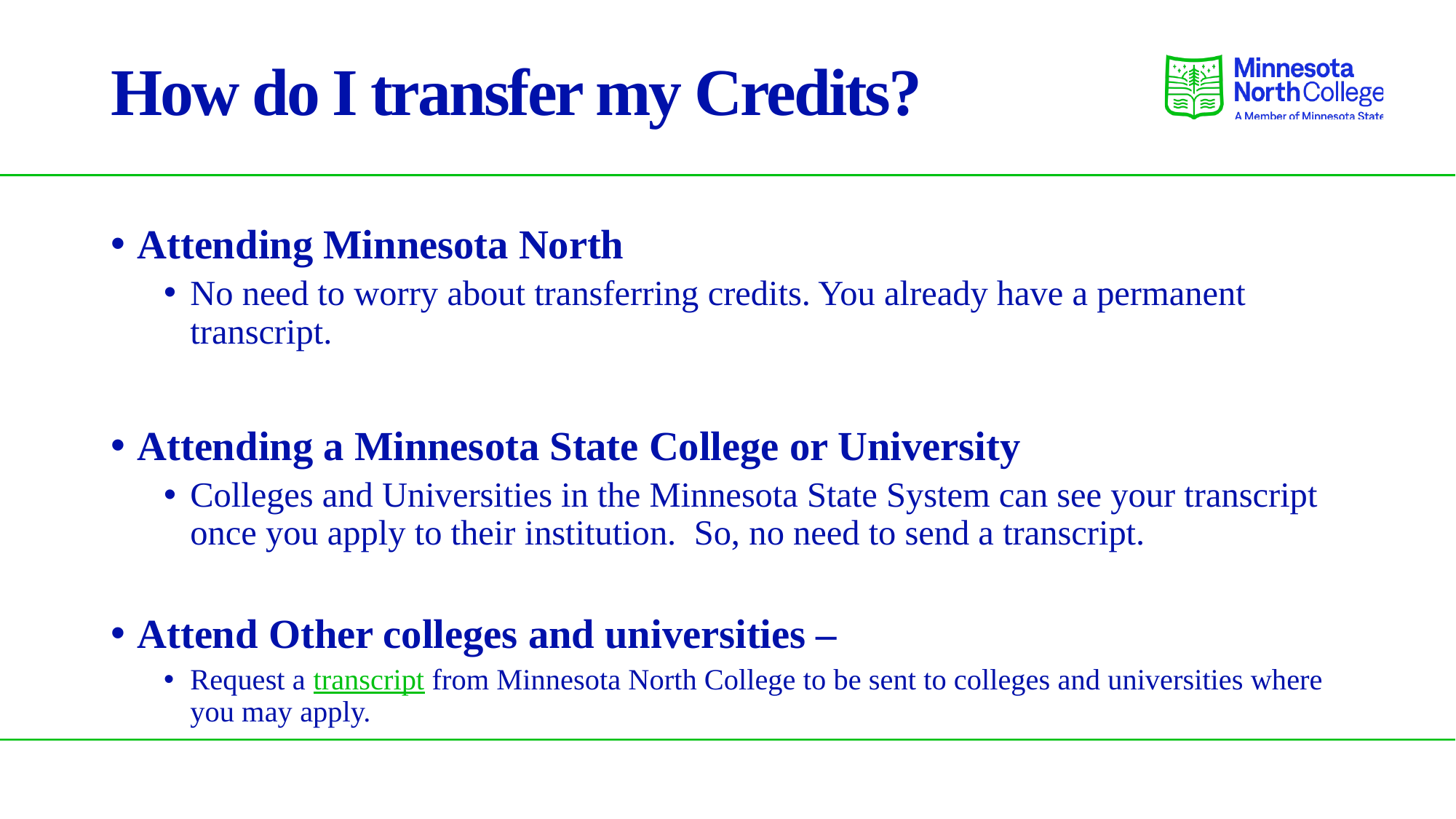

# How do I transfer my Credits?
Attending Minnesota North
No need to worry about transferring credits. You already have a permanent transcript.

Attending a Minnesota State College or University
Colleges and Universities in the Minnesota State System can see your transcript once you apply to their institution.  So, no need to send a transcript.

Attend Other colleges and universities –
Request a transcript from Minnesota North College to be sent to colleges and universities where you may apply.